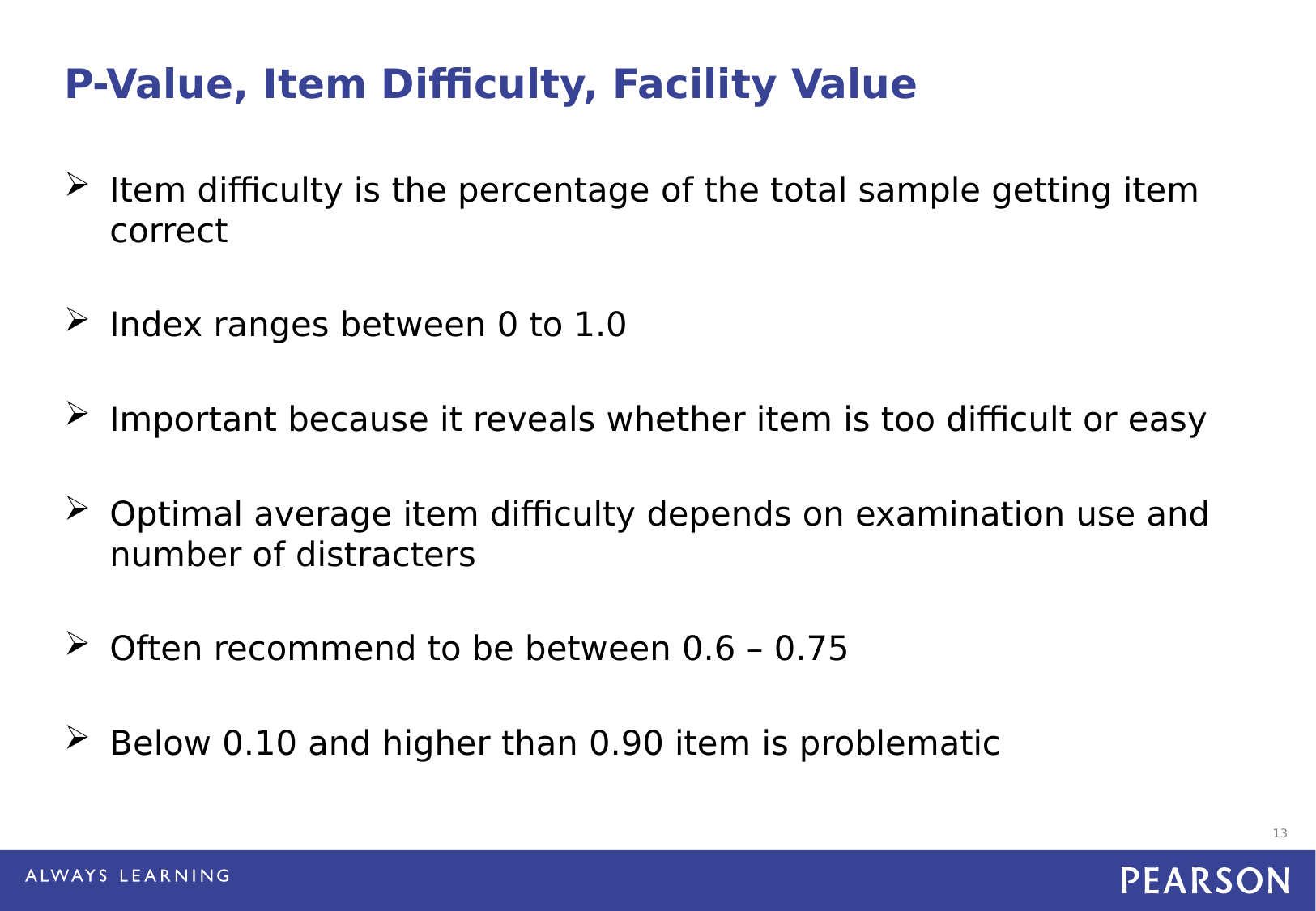

P-Value, Item Difficulty, Facility Value
Item difficulty is the percentage of the total sample getting item correct

Index ranges between 0 to 1.0

Important because it reveals whether item is too difficult or easy

Optimal average item difficulty depends on examination use and number of distracters

Often recommend to be between 0.6 – 0.75

Below 0.10 and higher than 0.90 item is problematic
13